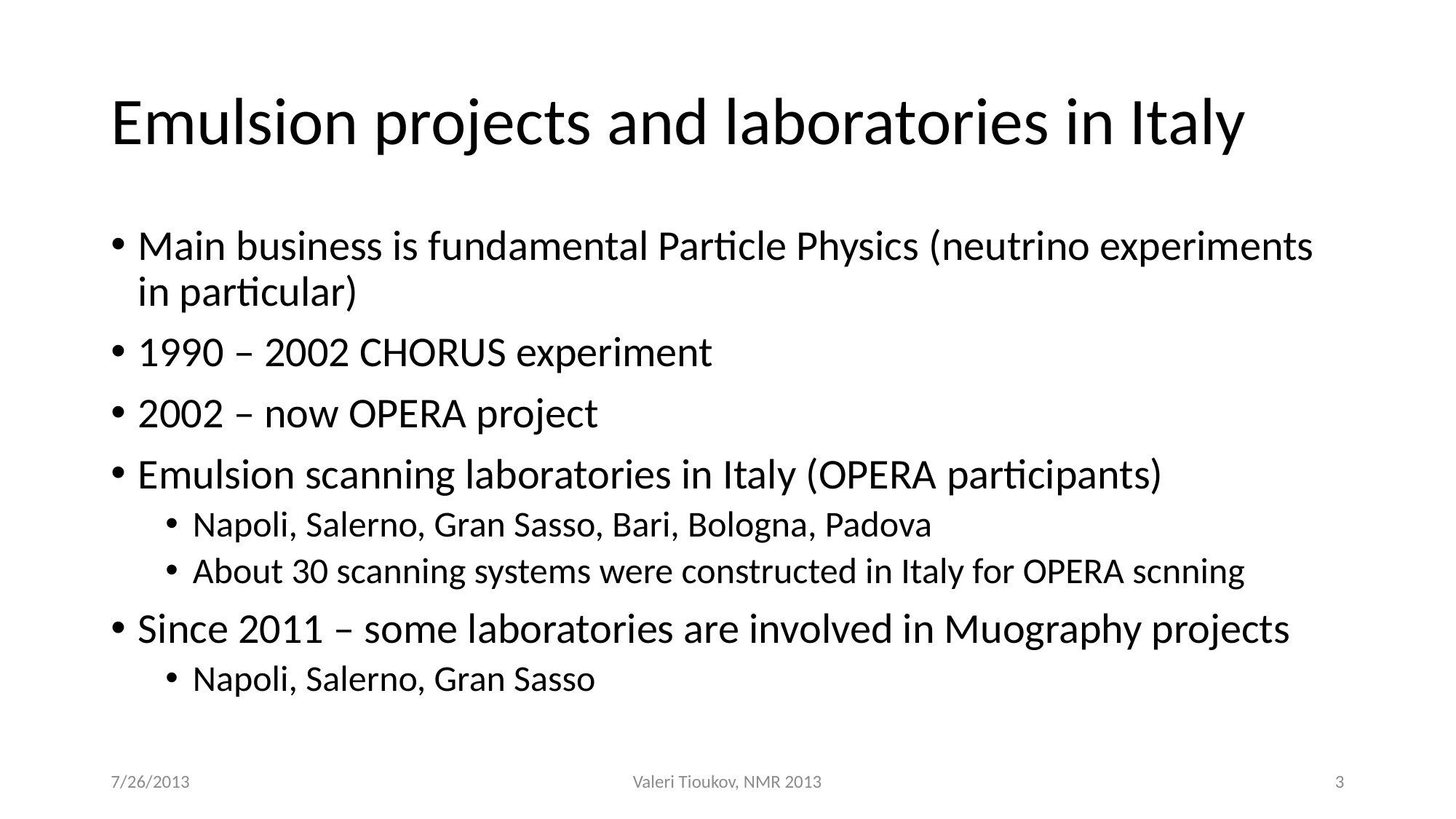

# Emulsion projects and laboratories in Italy
Main business is fundamental Particle Physics (neutrino experiments in particular)
1990 – 2002 CHORUS experiment
2002 – now OPERA project
Emulsion scanning laboratories in Italy (OPERA participants)
Napoli, Salerno, Gran Sasso, Bari, Bologna, Padova
About 30 scanning systems were constructed in Italy for OPERA scnning
Since 2011 – some laboratories are involved in Muography projects
Napoli, Salerno, Gran Sasso

7/26/2013
Valeri Tioukov, NMR 2013
3